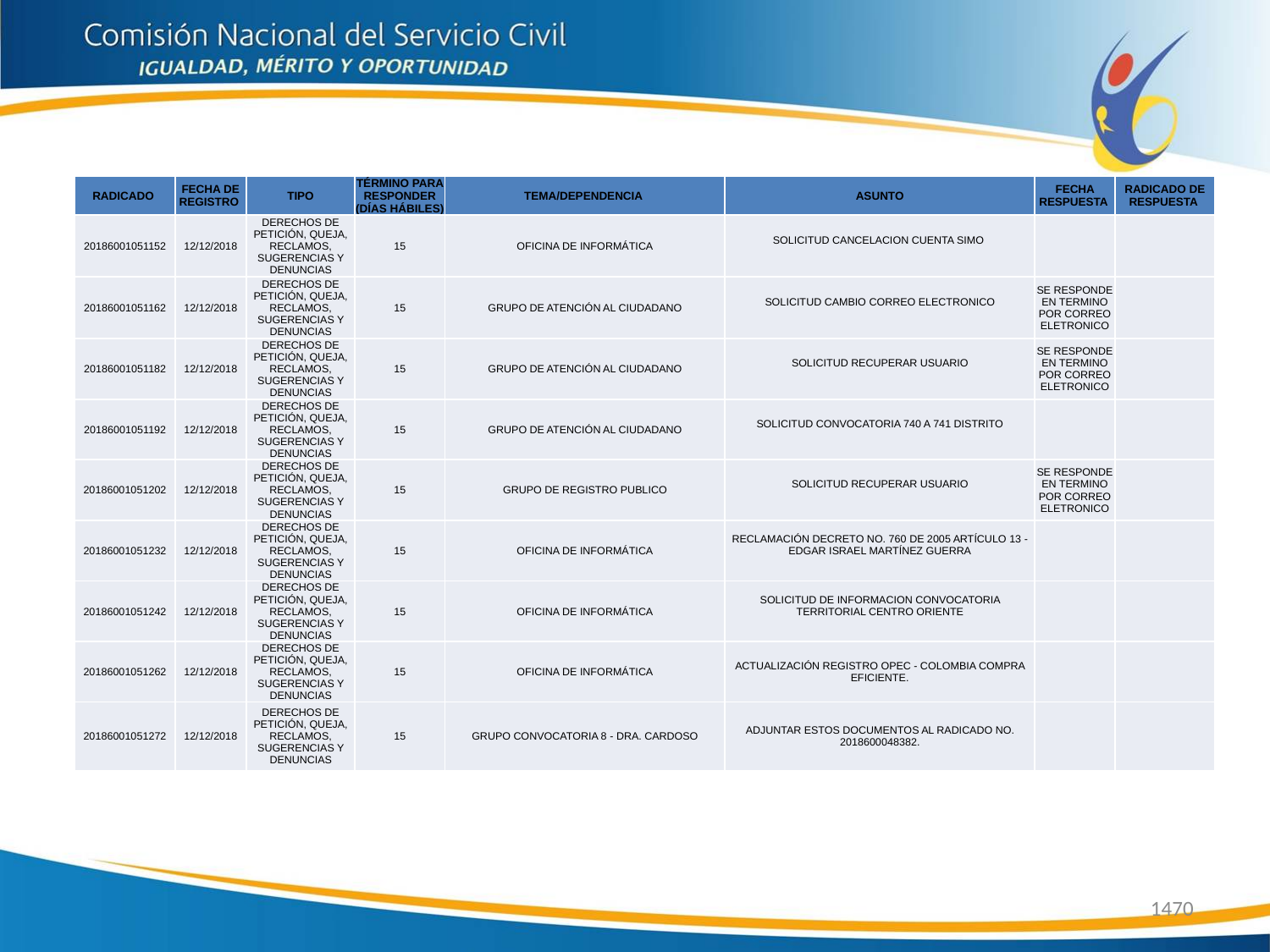

| RADICADO | FECHA DE REGISTRO | TIPO | TÉRMINO PARA RESPONDER (DÍAS HÁBILES) | TEMA/DEPENDENCIA | ASUNTO | FECHA RESPUESTA | RADICADO DE RESPUESTA |
| --- | --- | --- | --- | --- | --- | --- | --- |
| 20186001051152 | 12/12/2018 | DERECHOS DE PETICIÓN, QUEJA, RECLAMOS, SUGERENCIAS Y DENUNCIAS | 15 | OFICINA DE INFORMÁTICA | SOLICITUD CANCELACION CUENTA SIMO |  |  |
| 20186001051162 | 12/12/2018 | DERECHOS DE PETICIÓN, QUEJA, RECLAMOS, SUGERENCIAS Y DENUNCIAS | 15 | GRUPO DE ATENCIÓN AL CIUDADANO | SOLICITUD CAMBIO CORREO ELECTRONICO | SE RESPONDE EN TERMINO POR CORREO ELETRONICO |  |
| 20186001051182 | 12/12/2018 | DERECHOS DE PETICIÓN, QUEJA, RECLAMOS, SUGERENCIAS Y DENUNCIAS | 15 | GRUPO DE ATENCIÓN AL CIUDADANO | SOLICITUD RECUPERAR USUARIO | SE RESPONDE EN TERMINO POR CORREO ELETRONICO |  |
| 20186001051192 | 12/12/2018 | DERECHOS DE PETICIÓN, QUEJA, RECLAMOS, SUGERENCIAS Y DENUNCIAS | 15 | GRUPO DE ATENCIÓN AL CIUDADANO | SOLICITUD CONVOCATORIA 740 A 741 DISTRITO |  |  |
| 20186001051202 | 12/12/2018 | DERECHOS DE PETICIÓN, QUEJA, RECLAMOS, SUGERENCIAS Y DENUNCIAS | 15 | GRUPO DE REGISTRO PUBLICO | SOLICITUD RECUPERAR USUARIO | SE RESPONDE EN TERMINO POR CORREO ELETRONICO |  |
| 20186001051232 | 12/12/2018 | DERECHOS DE PETICIÓN, QUEJA, RECLAMOS, SUGERENCIAS Y DENUNCIAS | 15 | OFICINA DE INFORMÁTICA | RECLAMACIÓN DECRETO NO. 760 DE 2005 ARTÍCULO 13 - EDGAR ISRAEL MARTÍNEZ GUERRA |  |  |
| 20186001051242 | 12/12/2018 | DERECHOS DE PETICIÓN, QUEJA, RECLAMOS, SUGERENCIAS Y DENUNCIAS | 15 | OFICINA DE INFORMÁTICA | SOLICITUD DE INFORMACION CONVOCATORIA TERRITORIAL CENTRO ORIENTE |  |  |
| 20186001051262 | 12/12/2018 | DERECHOS DE PETICIÓN, QUEJA, RECLAMOS, SUGERENCIAS Y DENUNCIAS | 15 | OFICINA DE INFORMÁTICA | ACTUALIZACIÓN REGISTRO OPEC - COLOMBIA COMPRA EFICIENTE. |  |  |
| 20186001051272 | 12/12/2018 | DERECHOS DE PETICIÓN, QUEJA, RECLAMOS, SUGERENCIAS Y DENUNCIAS | 15 | GRUPO CONVOCATORIA 8 - DRA. CARDOSO | ADJUNTAR ESTOS DOCUMENTOS AL RADICADO NO. 2018600048382. |  |  |
1470